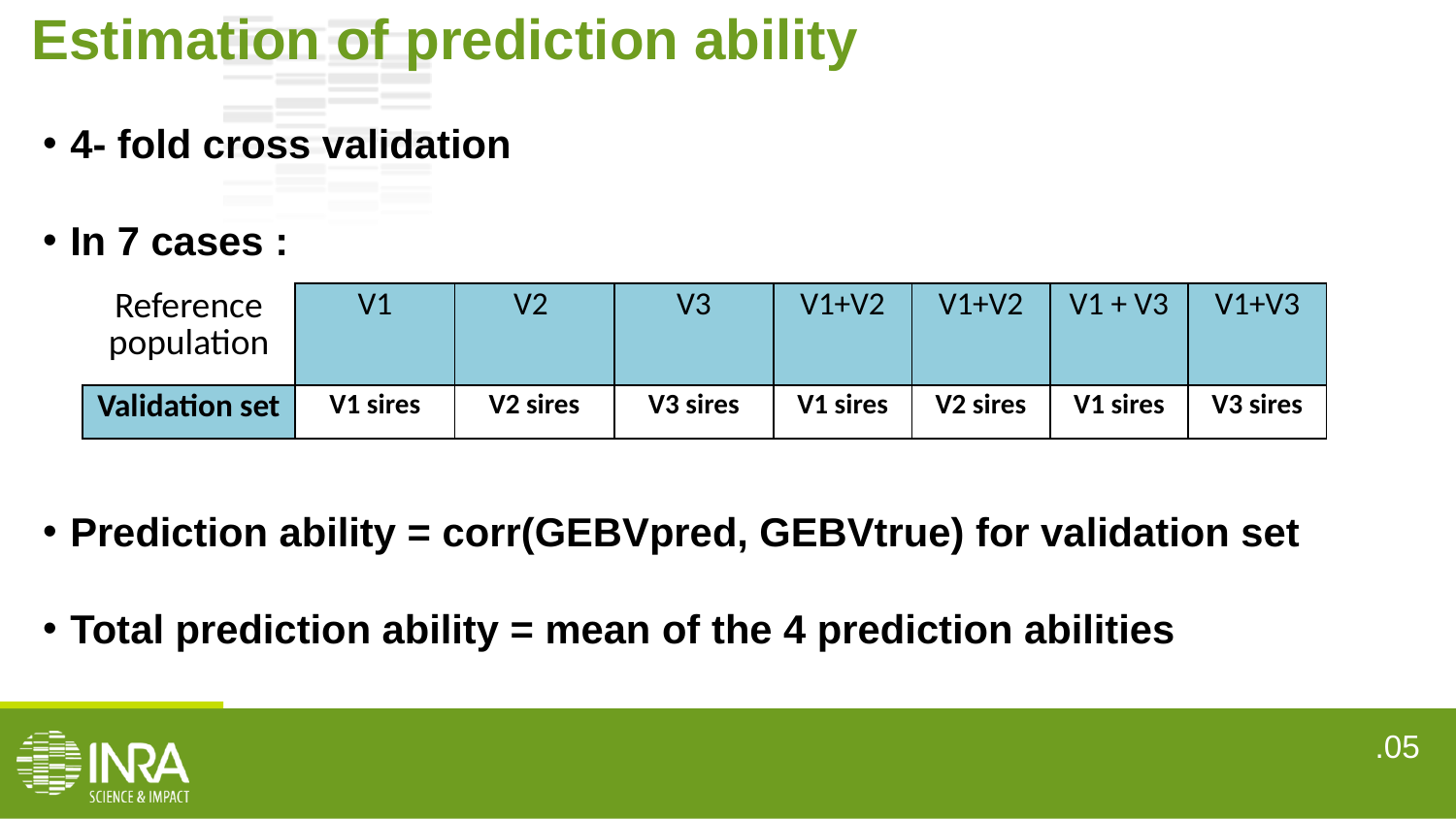

Estimation of prediction ability
4- fold cross validation

In 7 cases :

Prediction ability = corr(GEBVpred, GEBVtrue) for validation set

Total prediction ability = mean of the 4 prediction abilities

| Reference population | V1 | V2 | V3 | V1+V2 | V1+V2 | V1 + V3 | V1+V3 |
| --- | --- | --- | --- | --- | --- | --- | --- |
| Validation set | V1 sires | V2 sires | V3 sires | V1 sires | V2 sires | V1 sires | V3 sires |